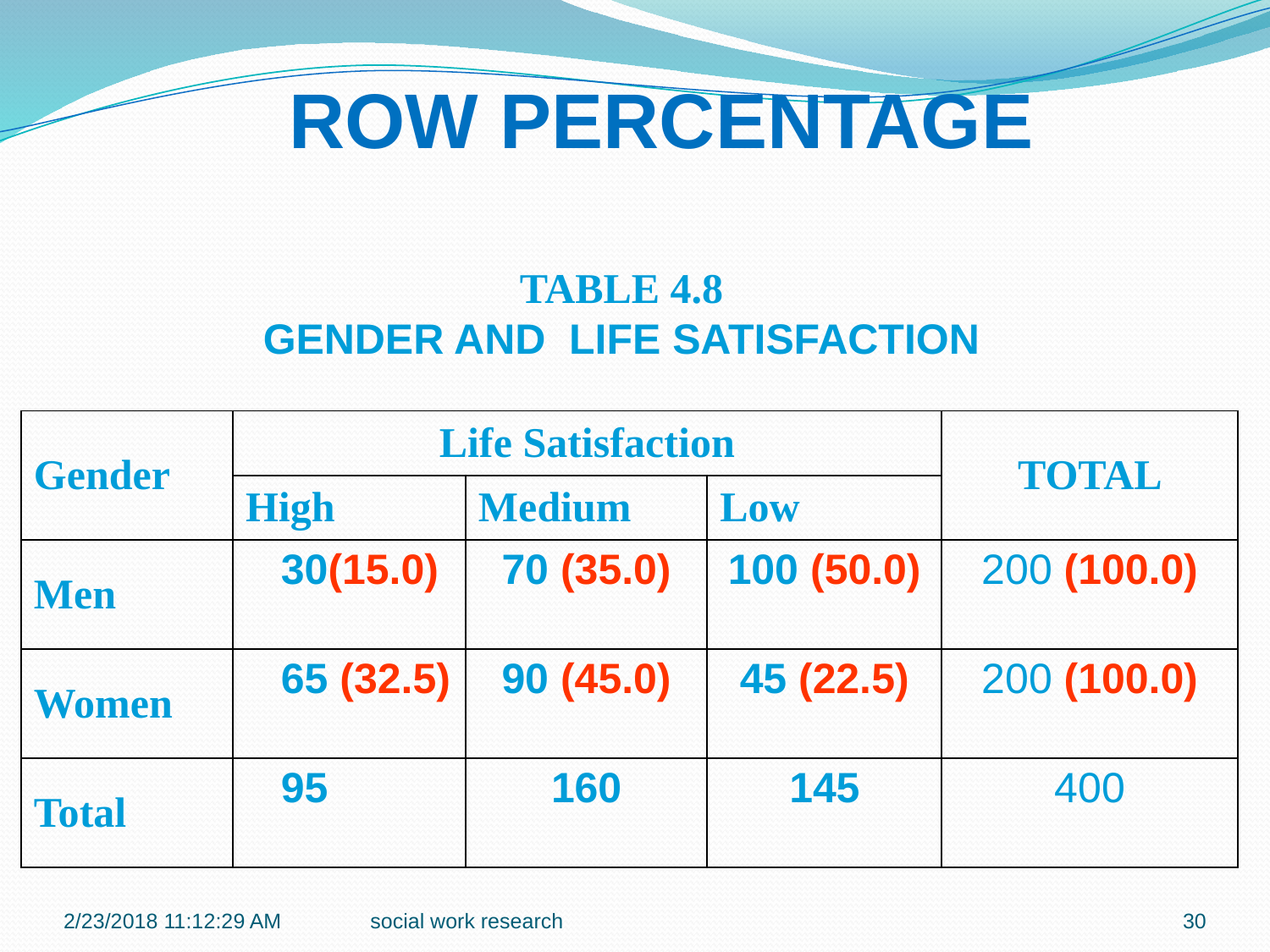

ROW PERCENTAGE

TABLE 4.8
GENDER AND  LIFE SATISFACTION

| Gender | Life Satisfaction |  |  | TOTAL |
| --- | --- | --- | --- | --- |
|  | High | Medium | Low |  |
| Men | 30(15.0) | 70 (35.0) | 100 (50.0) | 200 (100.0) |
| Women | 65 (32.5) | 90 (45.0) | 45 (22.5) | 200 (100.0) |
| Total | 95 | 160 | 145 | 400 |
2/23/2018 11:12:29 AM
social work research
30